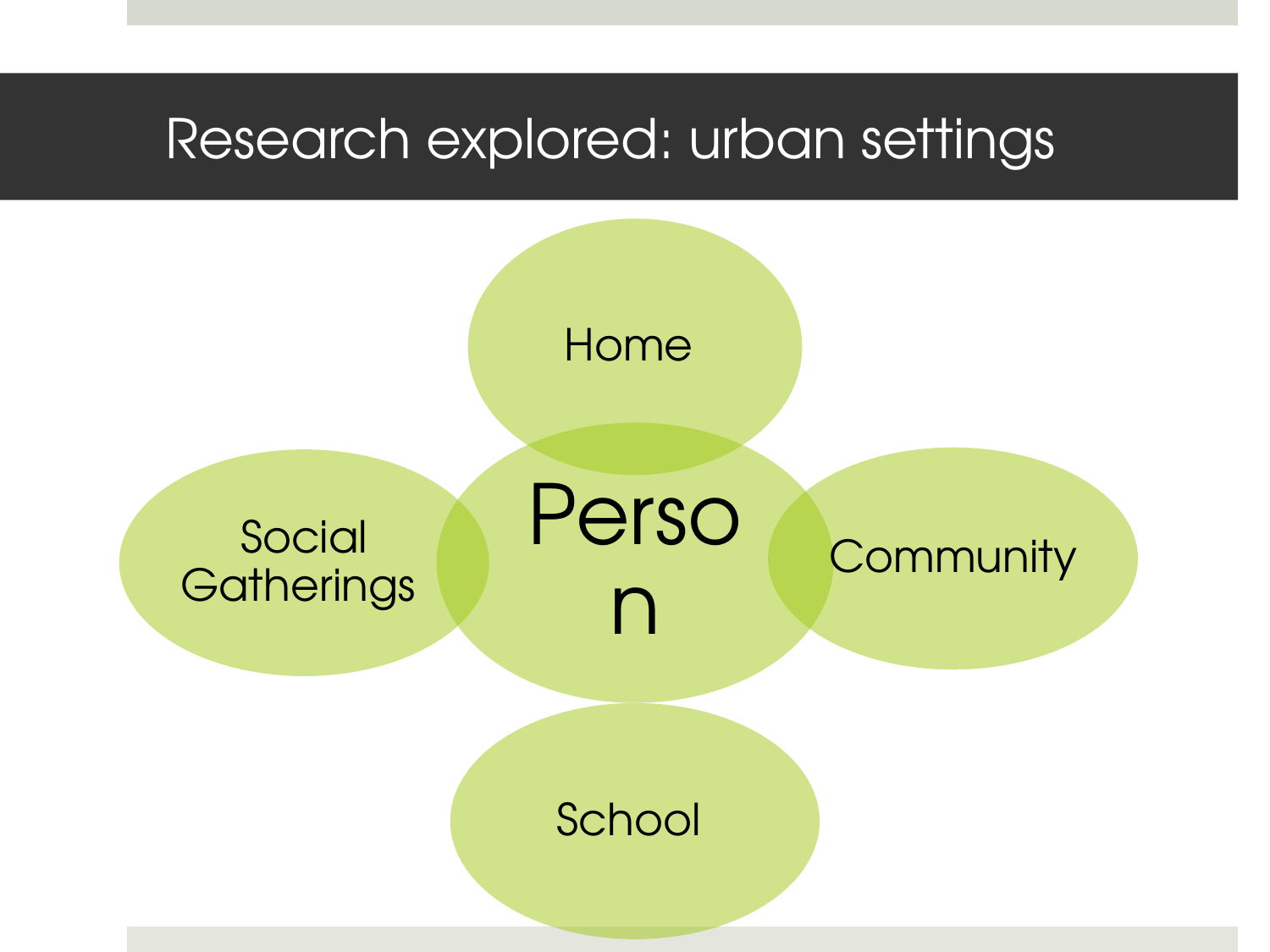

# Research explored: urban settings
Person
Home
Community
School
Social Gatherings